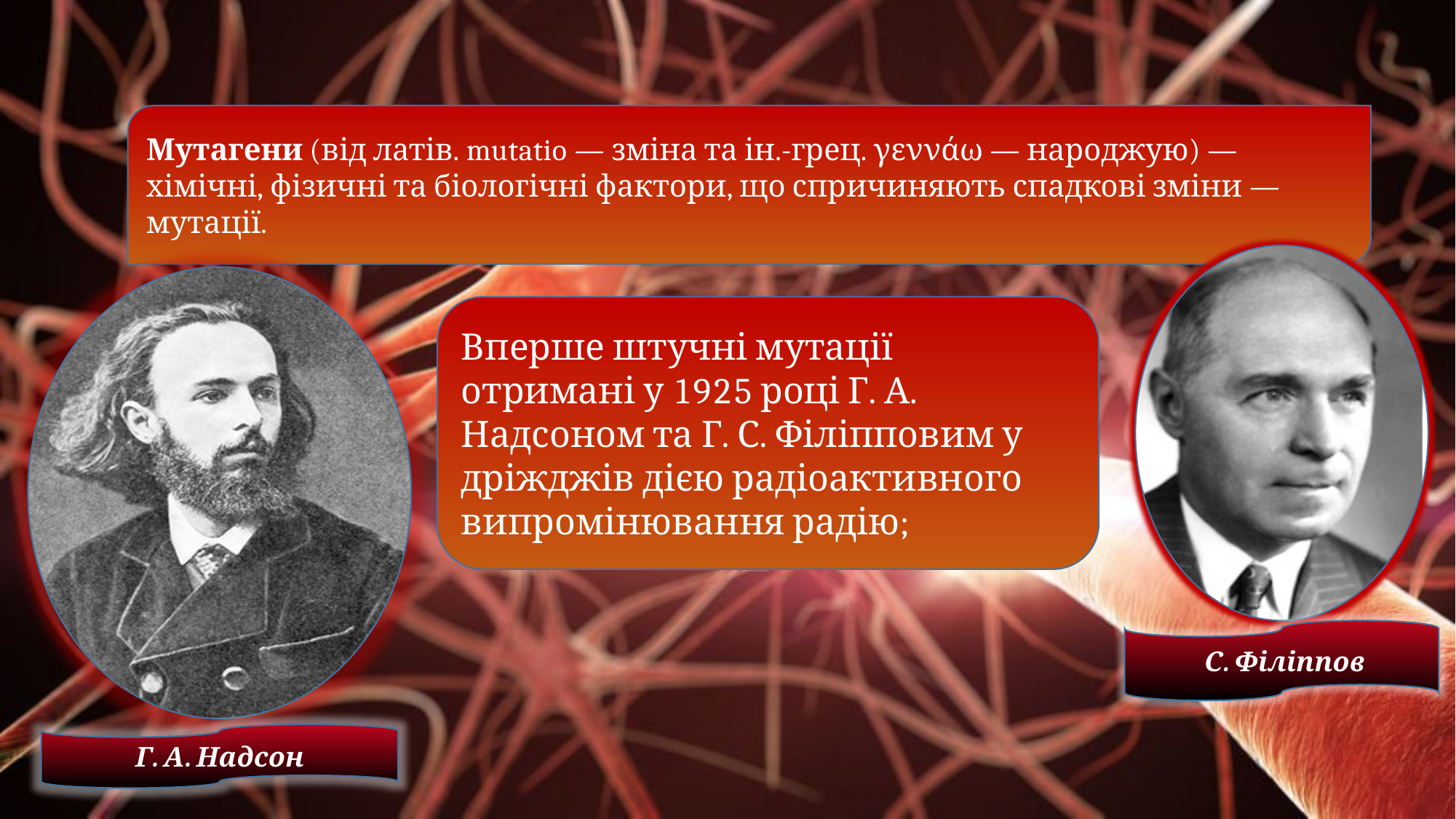

Мутагени (від латів. mutatio — зміна та ін.-грец. γεννάω — народжую) — хімічні, фізичні та біологічні фактори, що спричиняють спадкові зміни — мутації.

Вперше штучні мутації отримані у 1925 році Г. А. Надсоном та Г. С. Філіпповим у дріжджів дією радіоактивного випромінювання радію;
 С. Філіппов
Г. А. Надсон